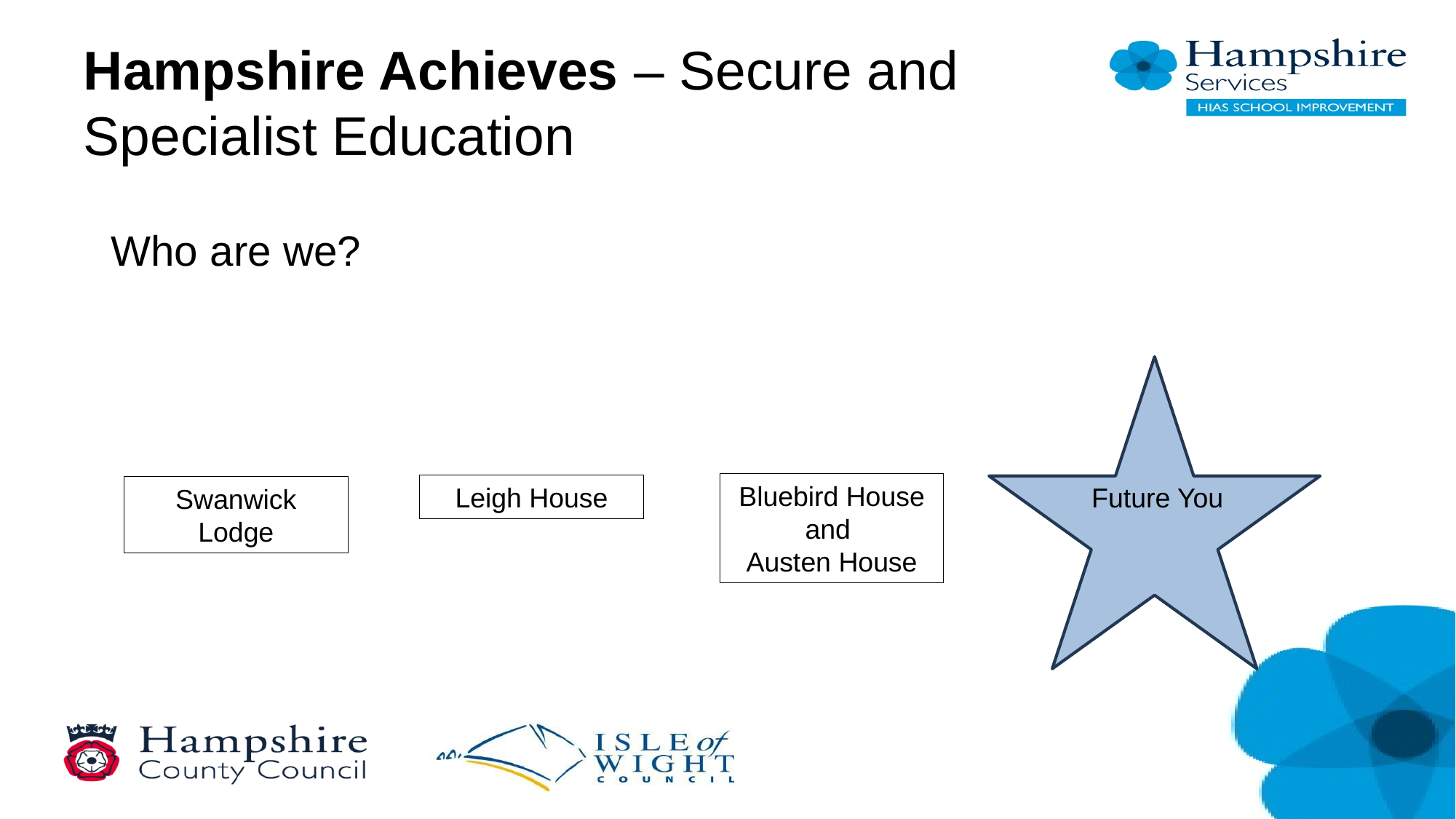

# Hampshire Achieves – Secure and Specialist Education
Who are we?

Bluebird House and
Austen House
Leigh House
Future You
Swanwick Lodge